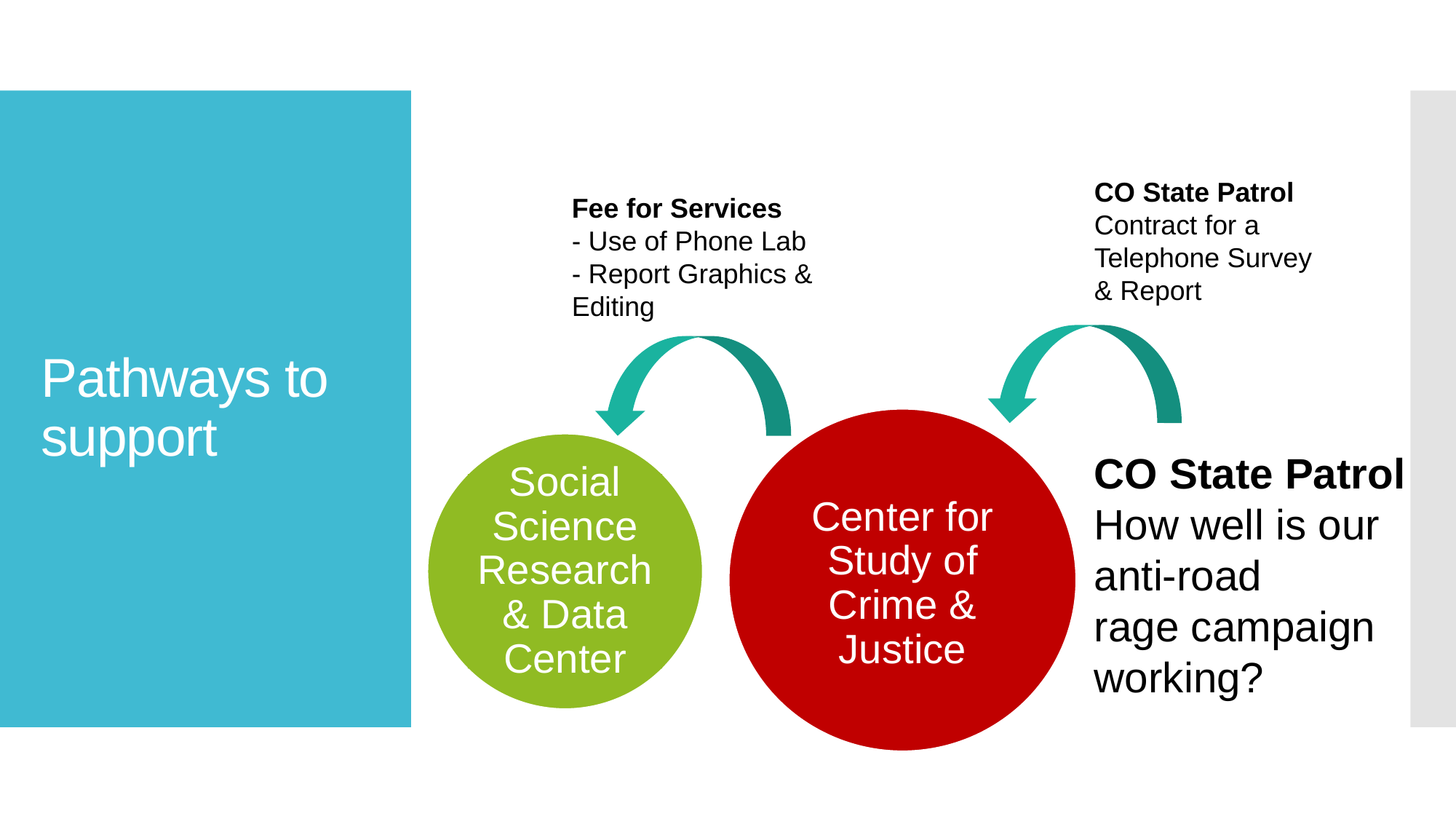

# Pathways to support
CO State Patrol
Contract for a Telephone Survey & Report
Fee for Services
- Use of Phone Lab
- Report Graphics & Editing

Center for Study of Crime & Justice

Social Science Research & Data Center
CO State Patrol
How well is our
anti-road
rage campaign working?